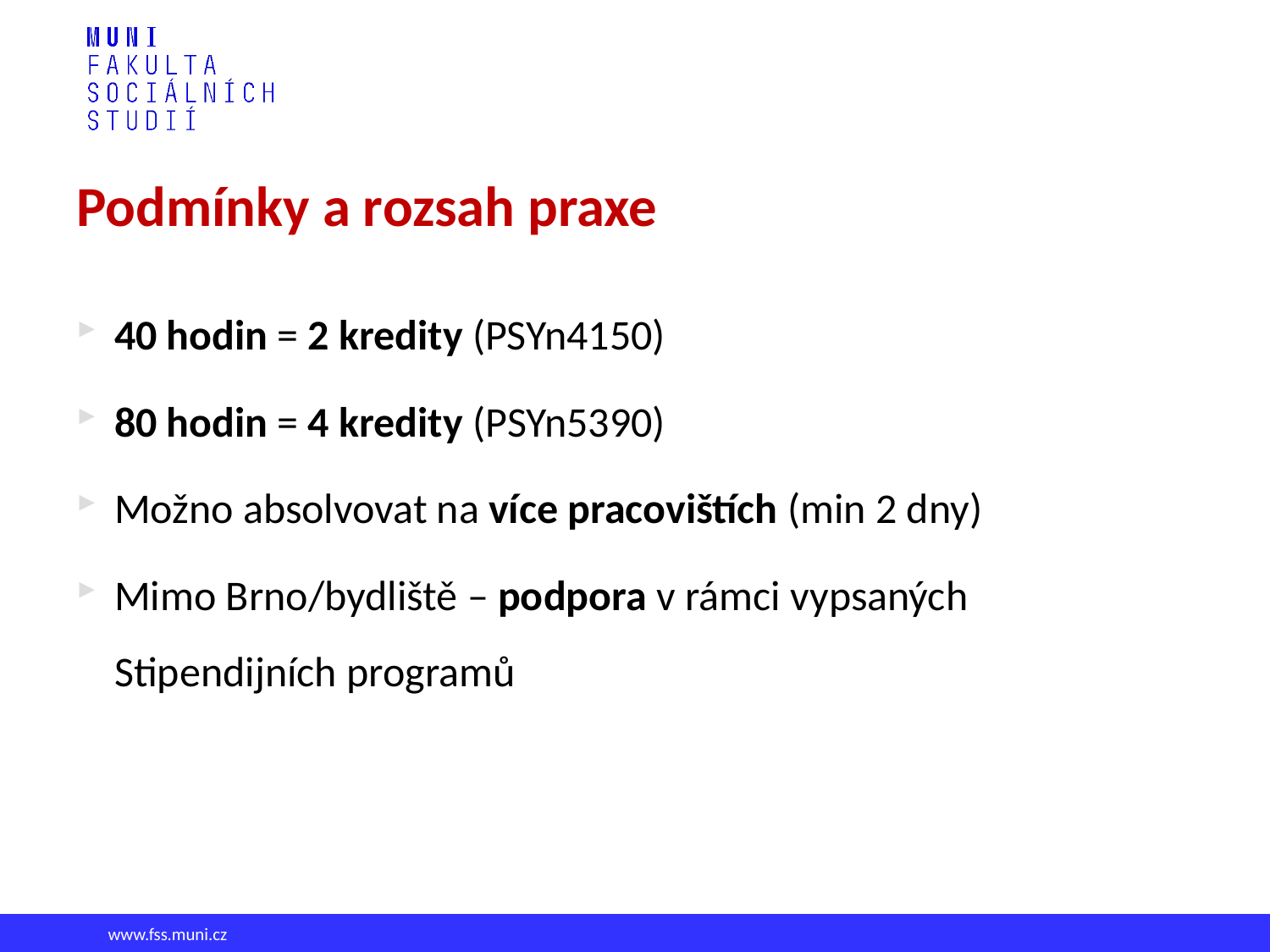

# Podmínky a rozsah praxe
40 hodin = 2 kredity (PSYn4150)
80 hodin = 4 kredity (PSYn5390)
Možno absolvovat na více pracovištích (min 2 dny)
Mimo Brno/bydliště – podpora v rámci vypsaných Stipendijních programů